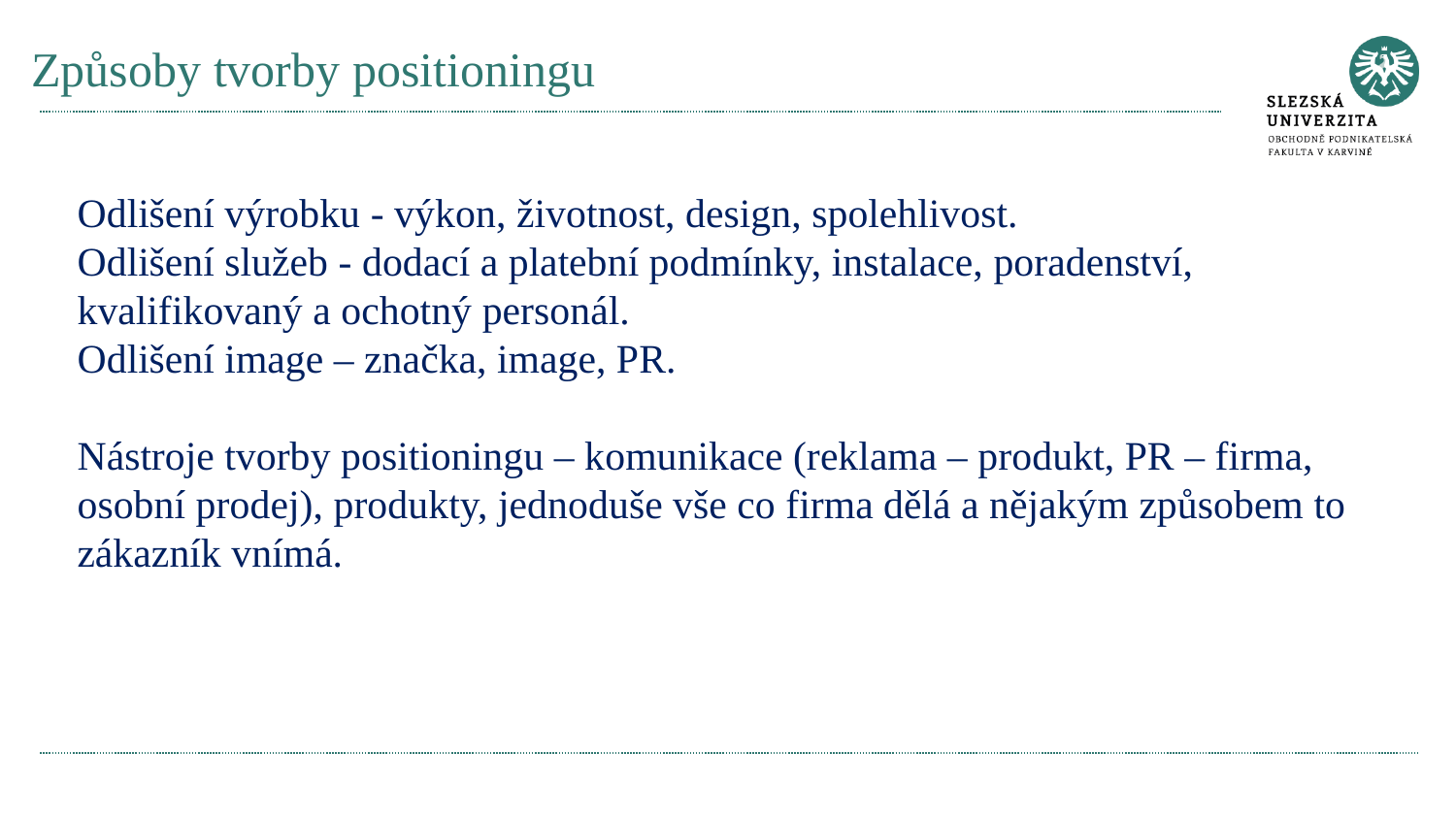

# Způsoby tvorby positioningu
Odlišení výrobku - výkon, životnost, design, spolehlivost.
Odlišení služeb - dodací a platební podmínky, instalace, poradenství, kvalifikovaný a ochotný personál.
Odlišení image – značka, image, PR.

Nástroje tvorby positioningu – komunikace (reklama – produkt, PR – firma, osobní prodej), produkty, jednoduše vše co firma dělá a nějakým způsobem to zákazník vnímá.